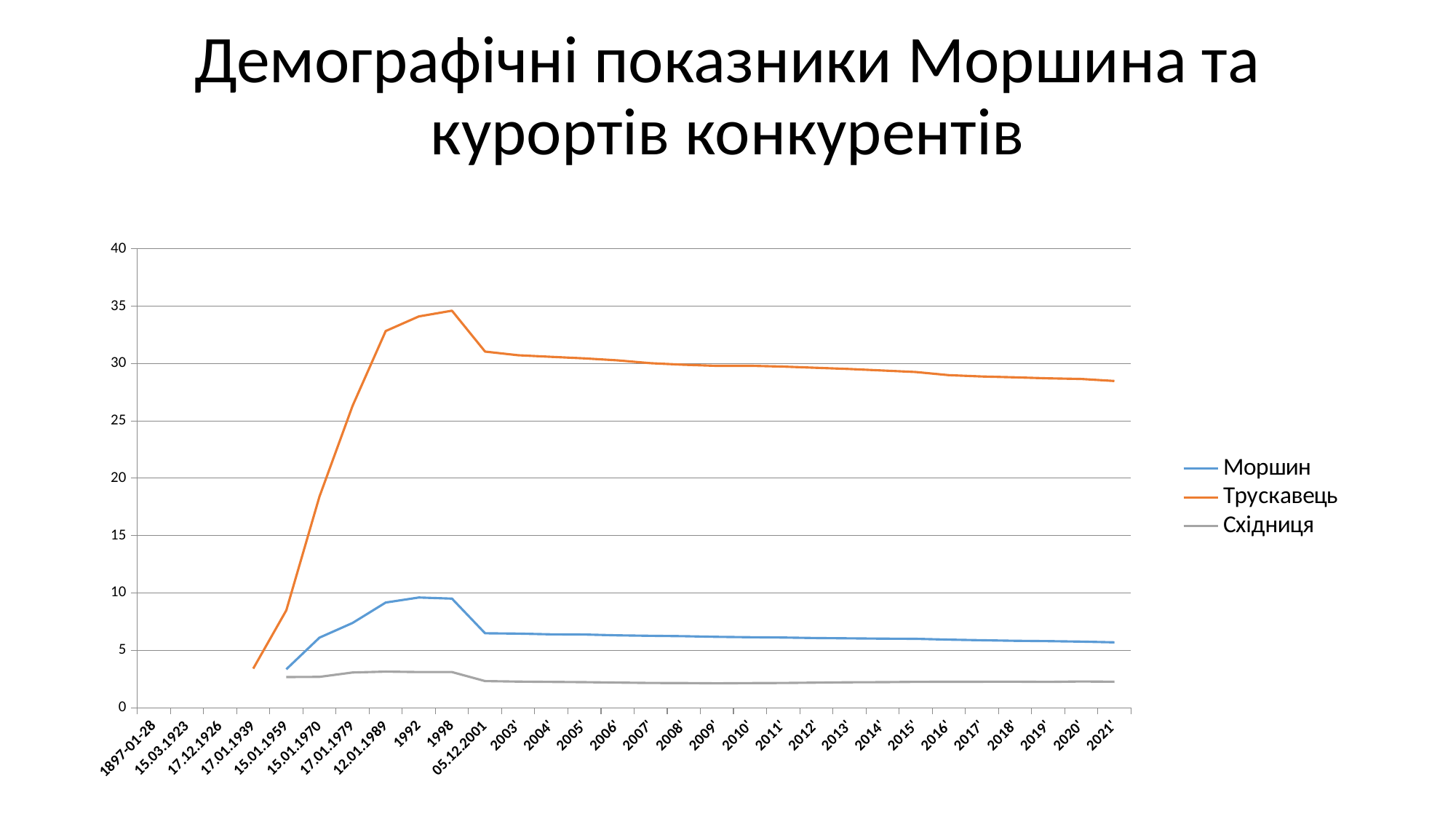

# Демографічні показники Моршина та курортів конкурентів

### Chart

| Category | Моршин | Трускавець | Східниця |
|---|---|---|---|
| 1897-01-28 | None | None | None |
| 15.03.1923 | None | None | None |
| 17.12.1926 | None | None | None |
| 17.01.1939 | None | 3.4 | None |
| 15.01.1959 | 3.343 | 8.482 | 2.665 |
| 15.01.1970 | 6.098 | 18.392 | 2.682 |
| 17.01.1979 | 7.378 | 26.308 | 3.064 |
| 12.01.1989 | 9.158 | 32.825 | 3.138 |
| 1992 | 9.6 | 34.1 | 3.1 |
| 1998 | 9.5 | 34.6 | 3.1 |
| 05.12.2001 | 6.482 | 31.037 | 2.312 |
| 2003' | 6.449 | 30.716 | 2.268 |
| 2004' | 6.388 | 30.577 | 2.241 |
| 2005' | 6.371 | 30.444 | 2.22 |
| 2006' | 6.299 | 30.27 | 2.183 |
| 2007' | 6.258 | 30.023 | 2.149 |
| 2008' | 6.225 | 29.887 | 2.141 |
| 2009' | 6.171 | 29.79 | 2.118 |
| 2010' | 6.135 | 29.797 | 2.138 |
| 2011' | 6.108 | 29.729 | 2.149 |
| 2012' | 6.064 | 29.623 | 2.18 |
| 2013' | 6.037 | 29.516 | 2.21 |
| 2014' | 6.013 | 29.386 | 2.219 |
| 2015' | 5.999 | 29.256 | 2.247 |
| 2016' | 5.926 | 28.982 | 2.255 |
| 2017' | 5.874 | 28.867 | 2.259 |
| 2018' | 5.826 | 28.792 | 2.263 |
| 2019' | 5.793 | 28.705 | 2.244 |
| 2020' | 5.754 | 28.647 | 2.279 |
| 2021' | 5.69 | 28.474 | 2.259 |